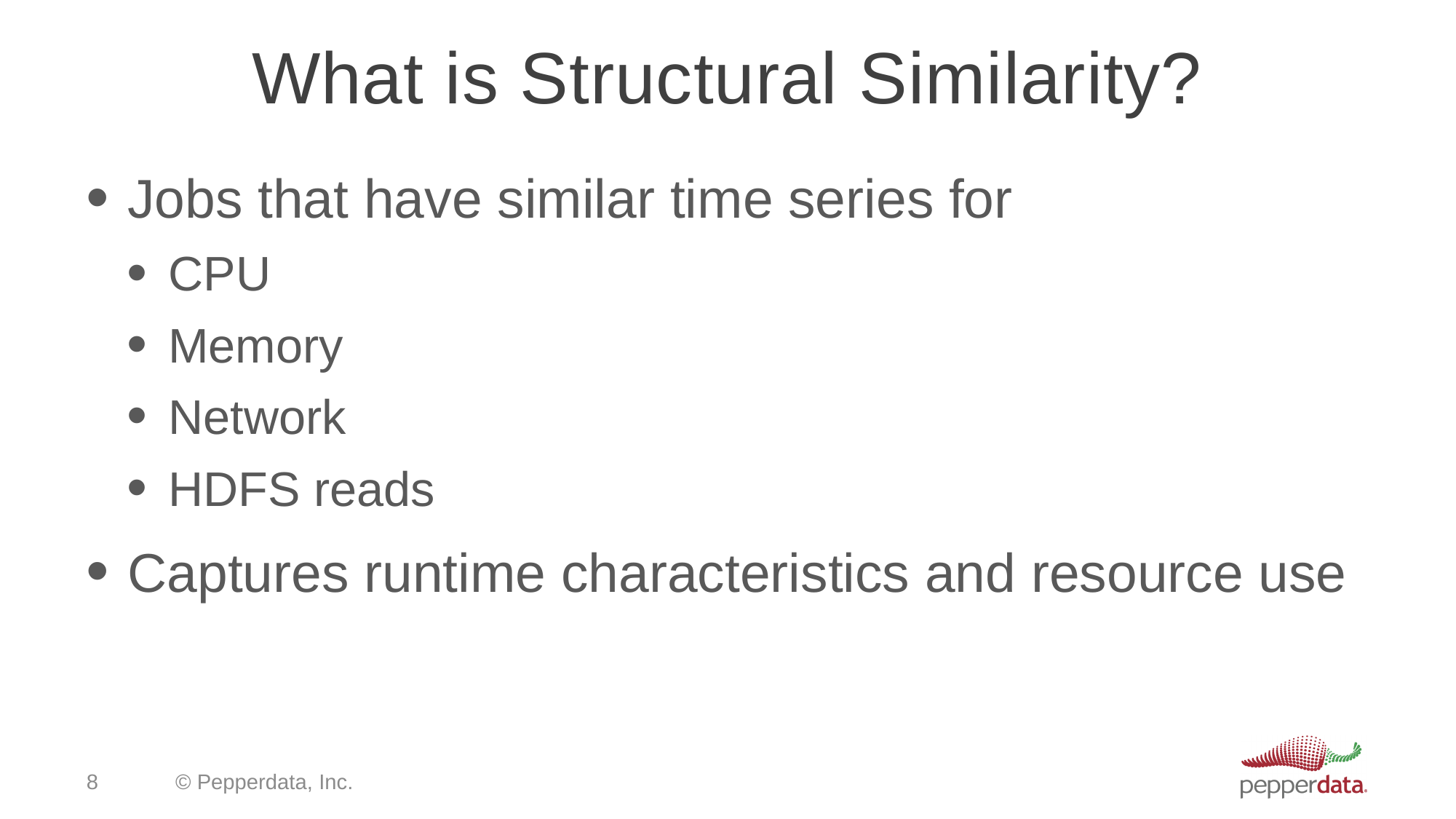

# What is Structural Similarity?
Jobs that have similar time series for
CPU
Memory
Network
HDFS reads
Captures runtime characteristics and resource use
8
© Pepperdata, Inc.